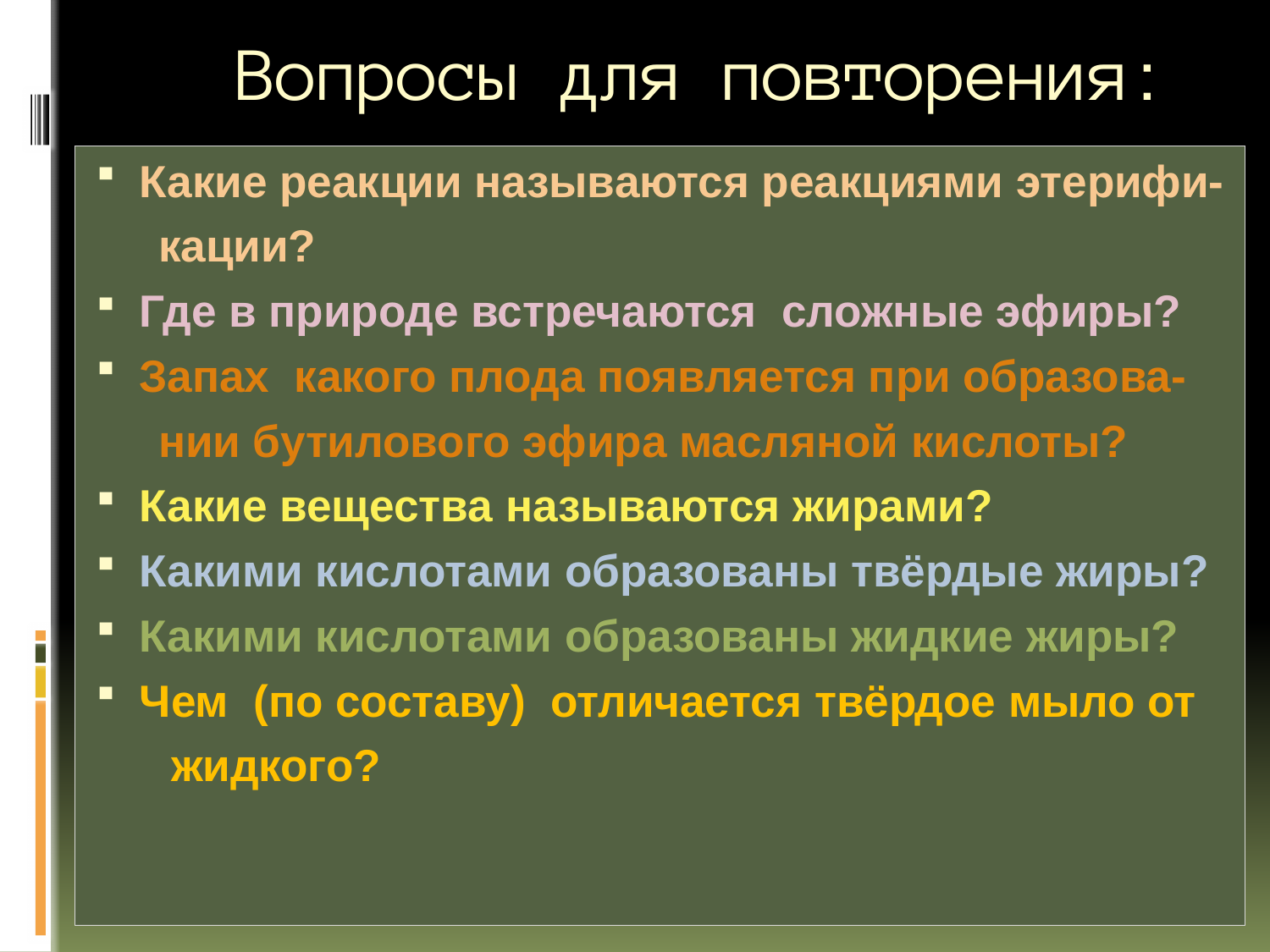

# Вопросы для повторения:
Какие реакции называются реакциями этерифи-
     кации?
Где в природе встречаются  сложные эфиры?
Запах  какого плода появляется при образова-
     нии бутилового эфира масляной кислоты?
Какие вещества называются жирами?
Какими кислотами образованы твёрдые жиры?
Какими кислотами образованы жидкие жиры?
Чем  (по составу)  отличается твёрдое мыло от
      жидкого?